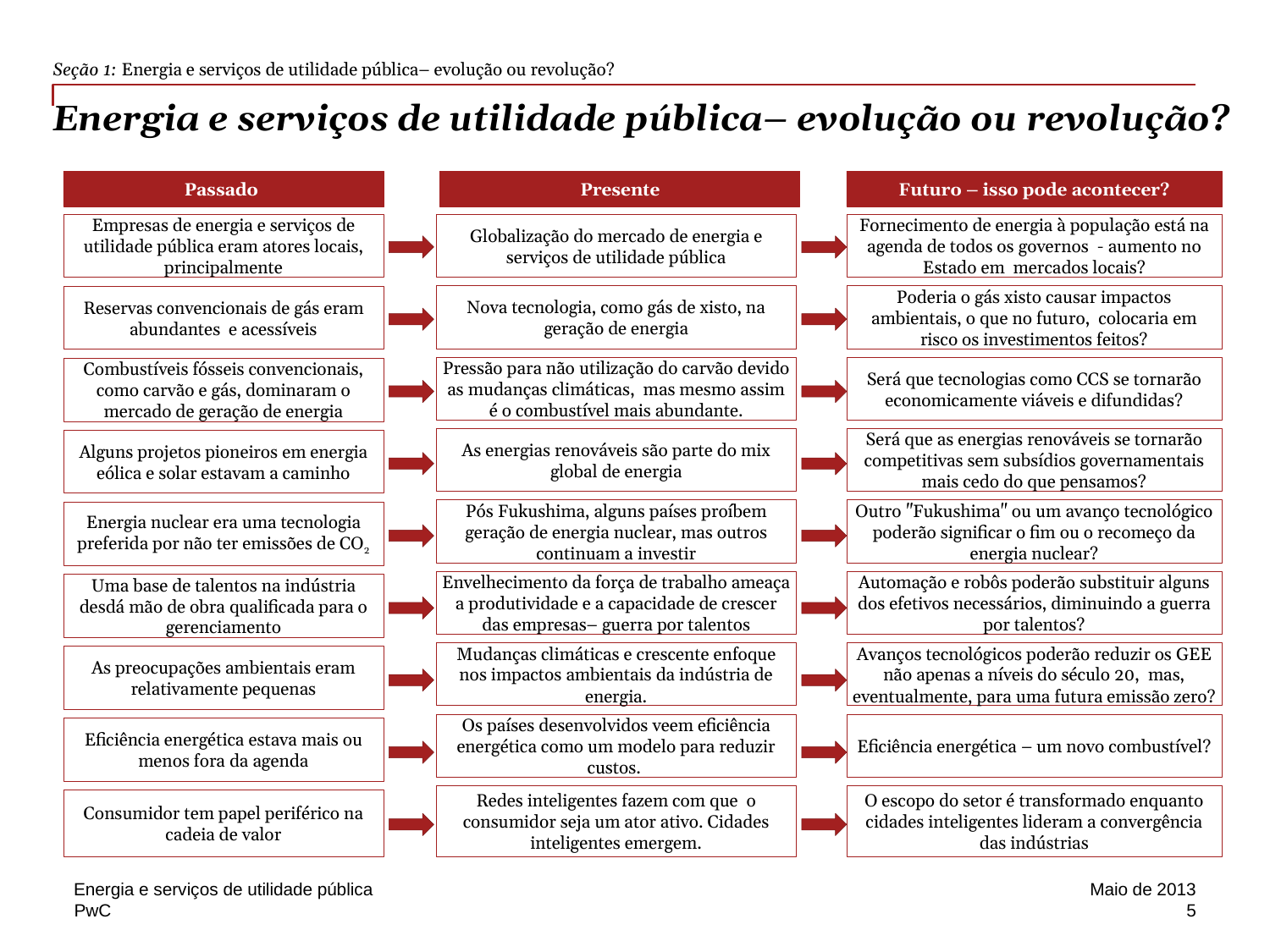

Seção 1: Energia e serviços de utilidade pública– evolução ou revolução?

# Energia e serviços de utilidade pública– evolução ou revolução?
Passado
Presente
Futuro – isso pode acontecer?
Empresas de energia e serviços de utilidade pública eram atores locais, principalmente
Globalização do mercado de energia e serviços de utilidade pública

Fornecimento de energia à população está na agenda de todos os governos  - aumento no Estado em  mercados locais?

Nova tecnologia, como gás de xisto, na geração de energia

Poderia o gás xisto causar impactos ambientais, o que no futuro,  colocaria em risco os investimentos feitos?
Reservas convencionais de gás eram abundantes  e acessíveis

Pressão para não utilização do carvão devido as mudanças climáticas,  mas mesmo assim é o combustível mais abundante.
Será que tecnologias como CCS se tornarão economicamente viáveis e difundidas?
Combustíveis fósseis convencionais, como carvão e gás, dominaram o mercado de geração de energia

As energias renováveis são parte do mix global de energia

Será que as energias renováveis ​​se tornarão competitivas sem subsídios governamentais mais cedo do que pensamos?

Alguns projetos pioneiros em energia eólica e solar estavam a caminho

Pós Fukushima, alguns países proíbem geração de energia nuclear, mas outros continuam a investir

Outro "Fukushima" ou um avanço tecnológico poderão significar o fim ou o recomeço da energia nuclear?

Energia nuclear era uma tecnologia preferida por não ter emissões de CO2

Envelhecimento da força de trabalho ameaça a produtividade e a capacidade de crescer das empresas– guerra por talentos

Automação e robôs poderão substituir alguns dos efetivos necessários, diminuindo a guerra por talentos?

Uma base de talentos na indústria desdá mão de obra qualificada para o gerenciamento

Mudanças climáticas e crescente enfoque nos impactos ambientais da indústria de energia.
Avanços tecnológicos poderão reduzir os GEE não apenas a níveis do século 20,  mas, eventualmente, para uma futura emissão zero?
As preocupações ambientais eram relativamente pequenas

Os países desenvolvidos veem eficiência energética como um modelo para reduzir custos.
Eficiência energética – um novo combustível?
Eficiência energética estava mais ou menos fora da agenda

Redes inteligentes fazem com que  o consumidor seja um ator ativo. Cidades inteligentes emergem.
O escopo do setor é transformado enquanto cidades inteligentes lideram a convergência das indústrias
Consumidor tem papel periférico na cadeia de valor

Energia e serviços de utilidade pública
Maio de 2013
5